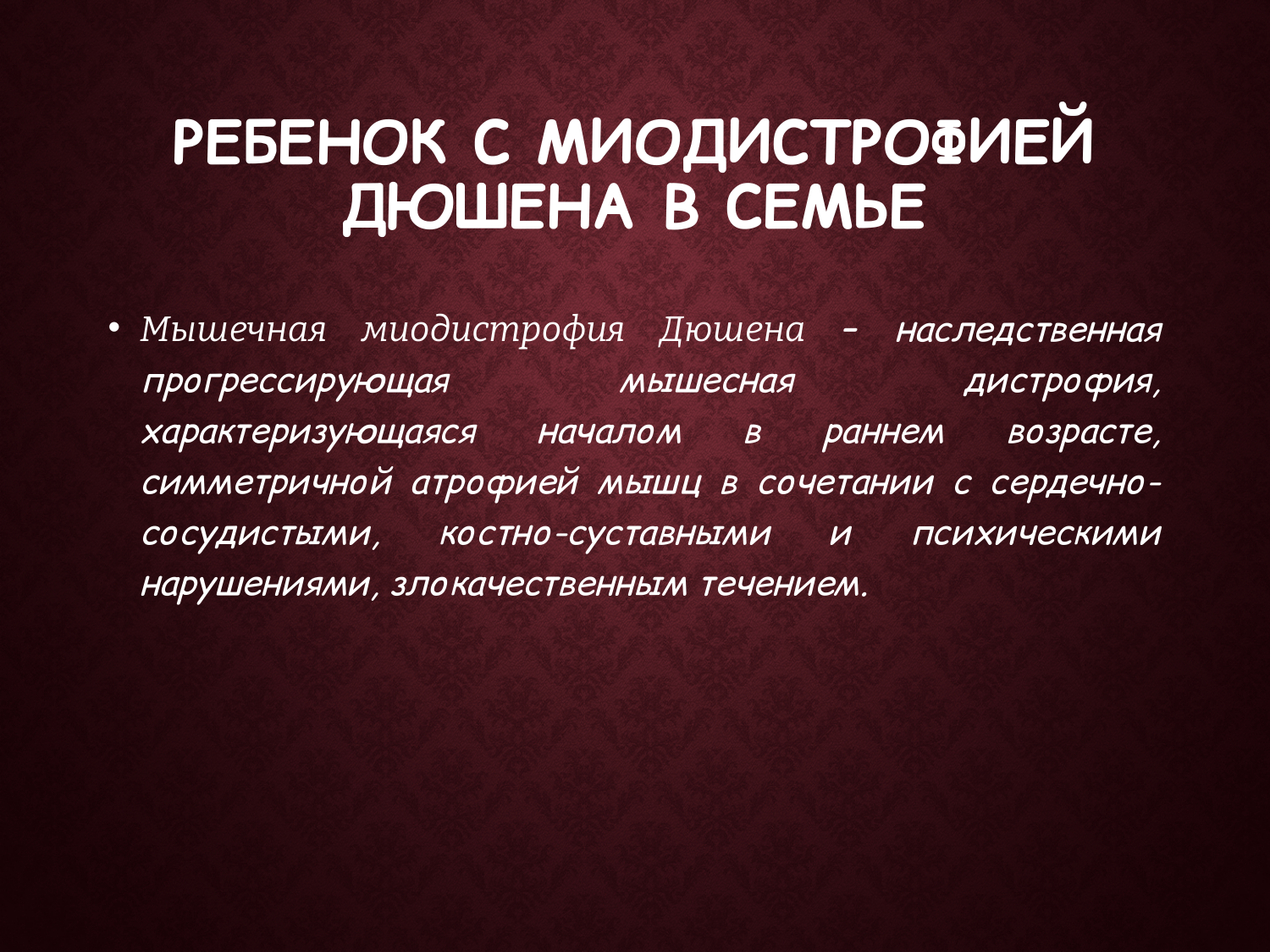

# Ребенок с миодистрофией Дюшена в семье
Мышечная миодистрофия Дюшена – наследственная прогрессирующая мышесная дистрофия, характеризующаяся началом в раннем возрасте, симметричной атрофией мышц в сочетании с сердечно-сосудистыми, костно-суставными и психическими нарушениями, злокачественным течением.